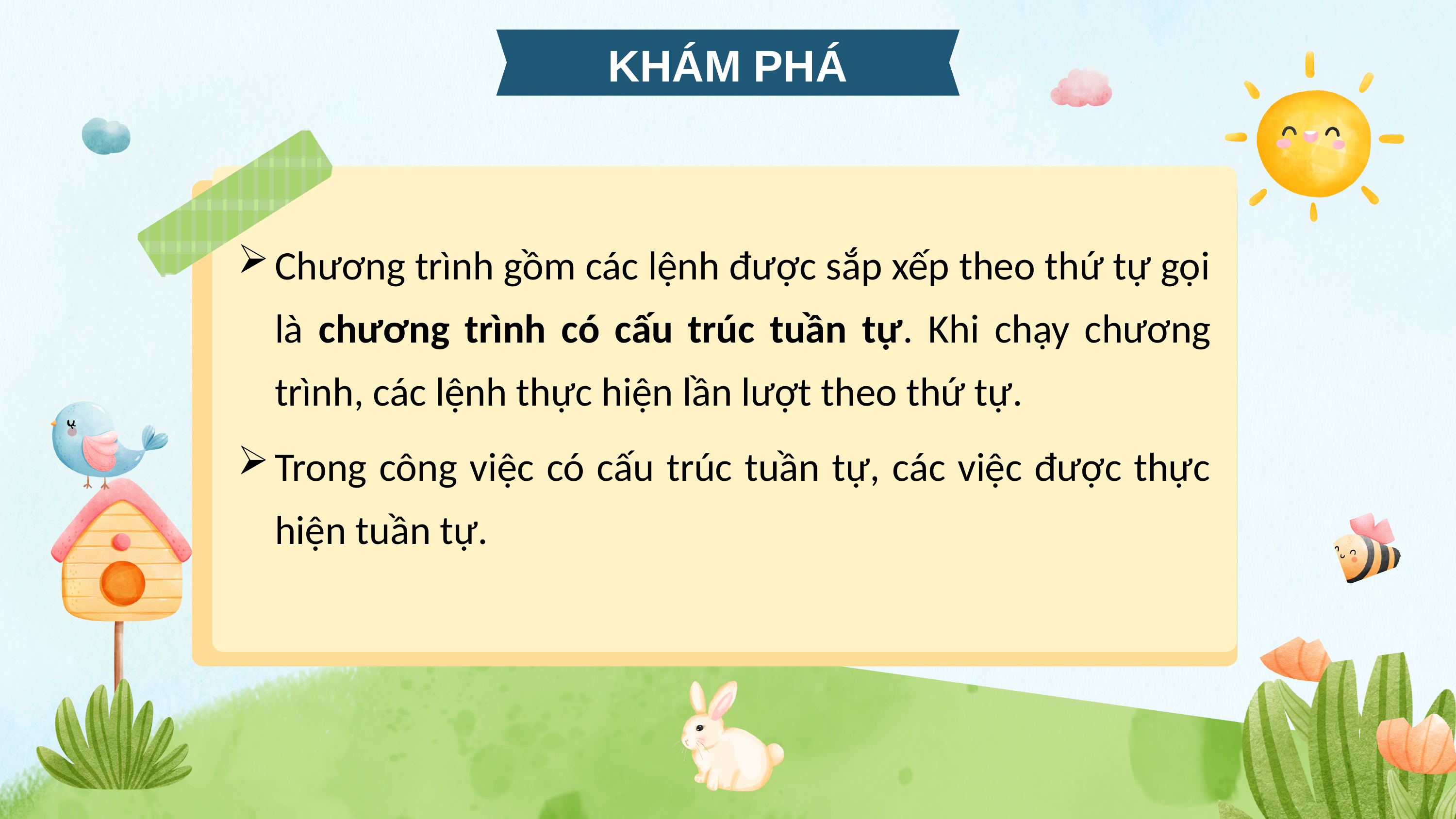

KHÁM PHÁ

Chương trình gồm các lệnh được sắp xếp theo thứ tự gọi là chương trình có cấu trúc tuần tự. Khi chạy chương trình, các lệnh thực hiện lần lượt theo thứ tự.
Trong công việc có cấu trúc tuần tự, các việc được thực hiện tuần tự.